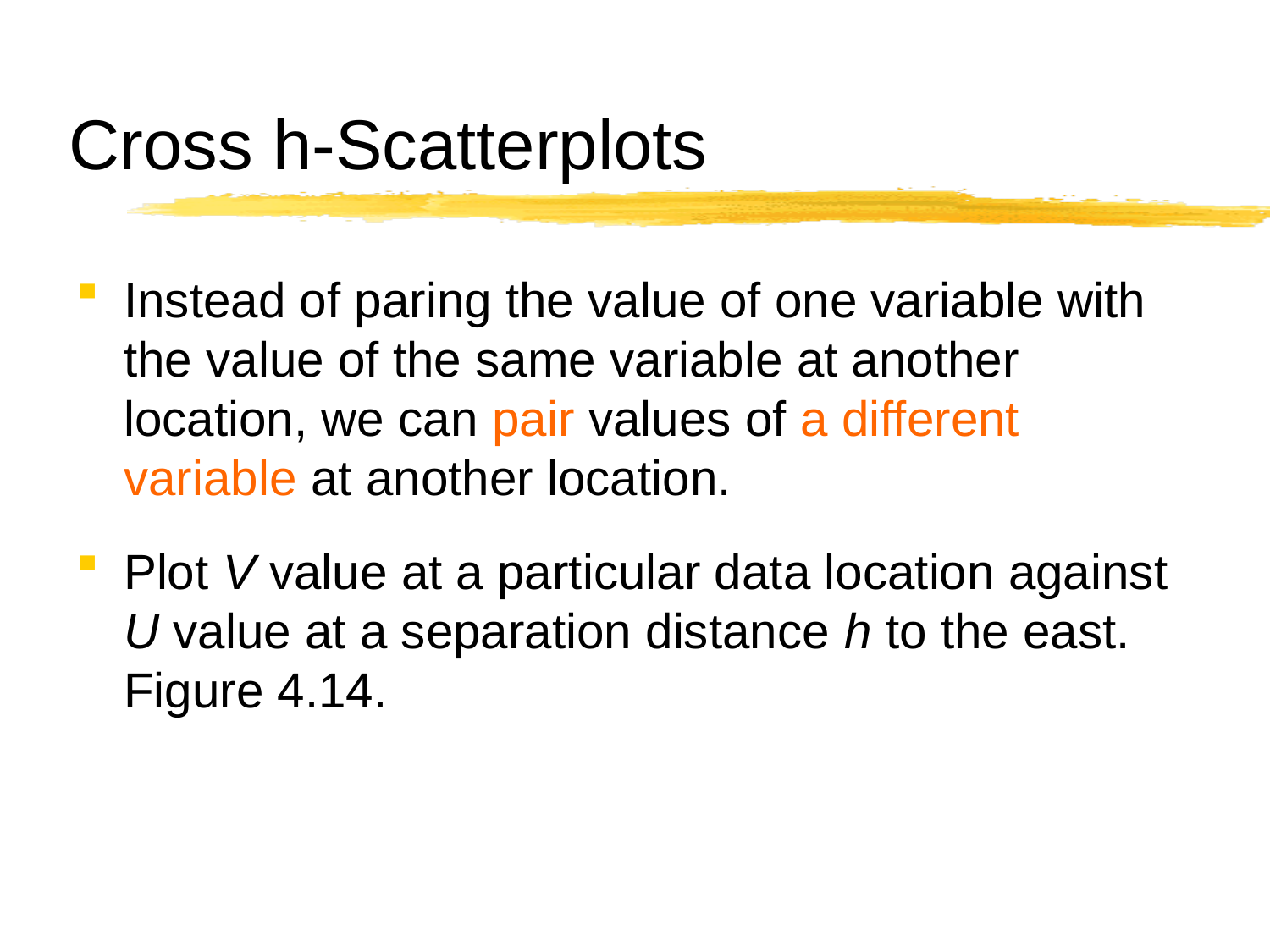

# Cross h-Scatterplots
Instead of paring the value of one variable with the value of the same variable at another location, we can pair values of a different variable at another location.

Plot V value at a particular data location against U value at a separation distance h to the east. Figure 4.14.